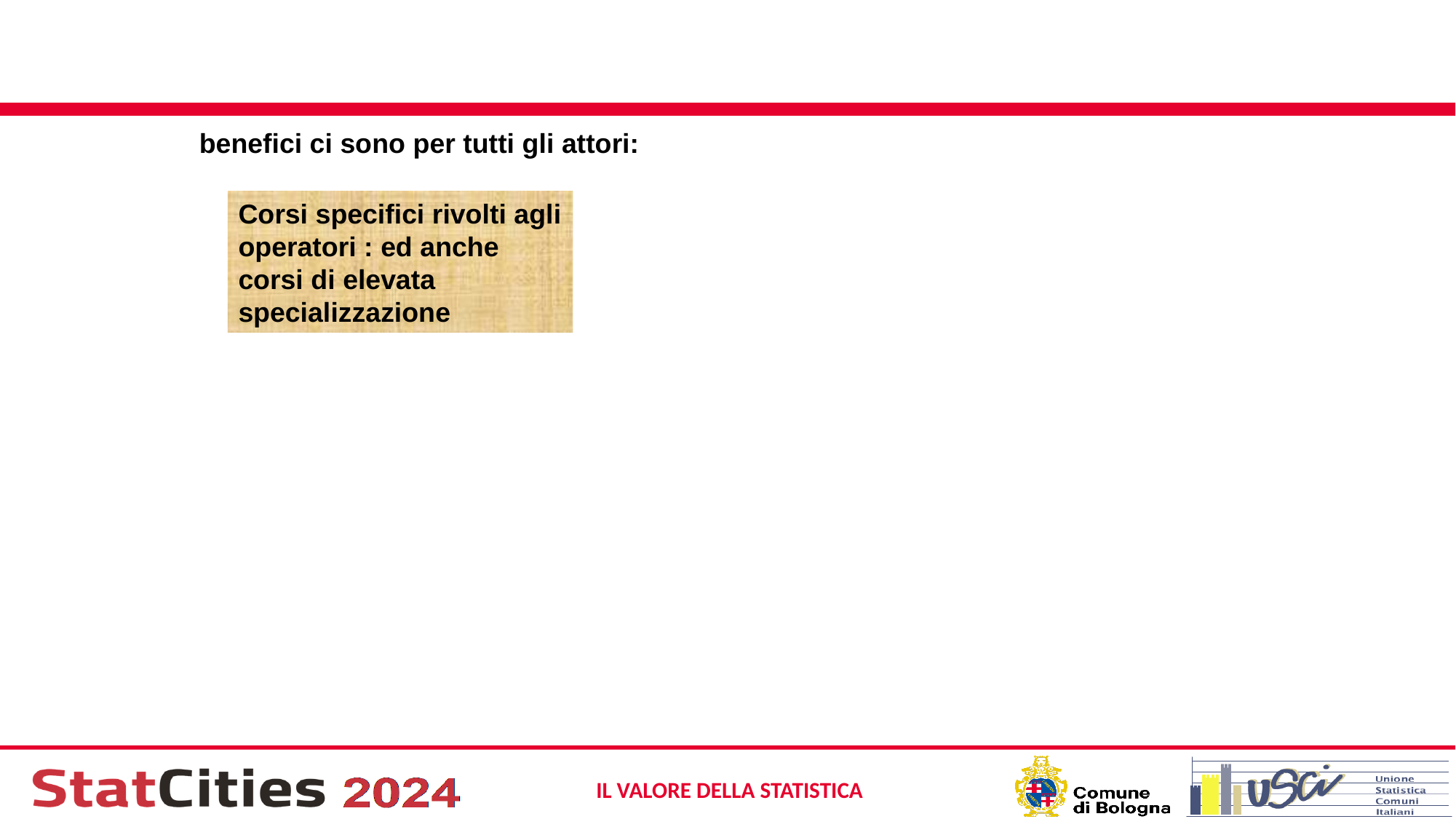

#
benefici ci sono per tutti gli attori:
Corsi specifici rivolti agli operatori : ed anche corsi di elevata specializzazione